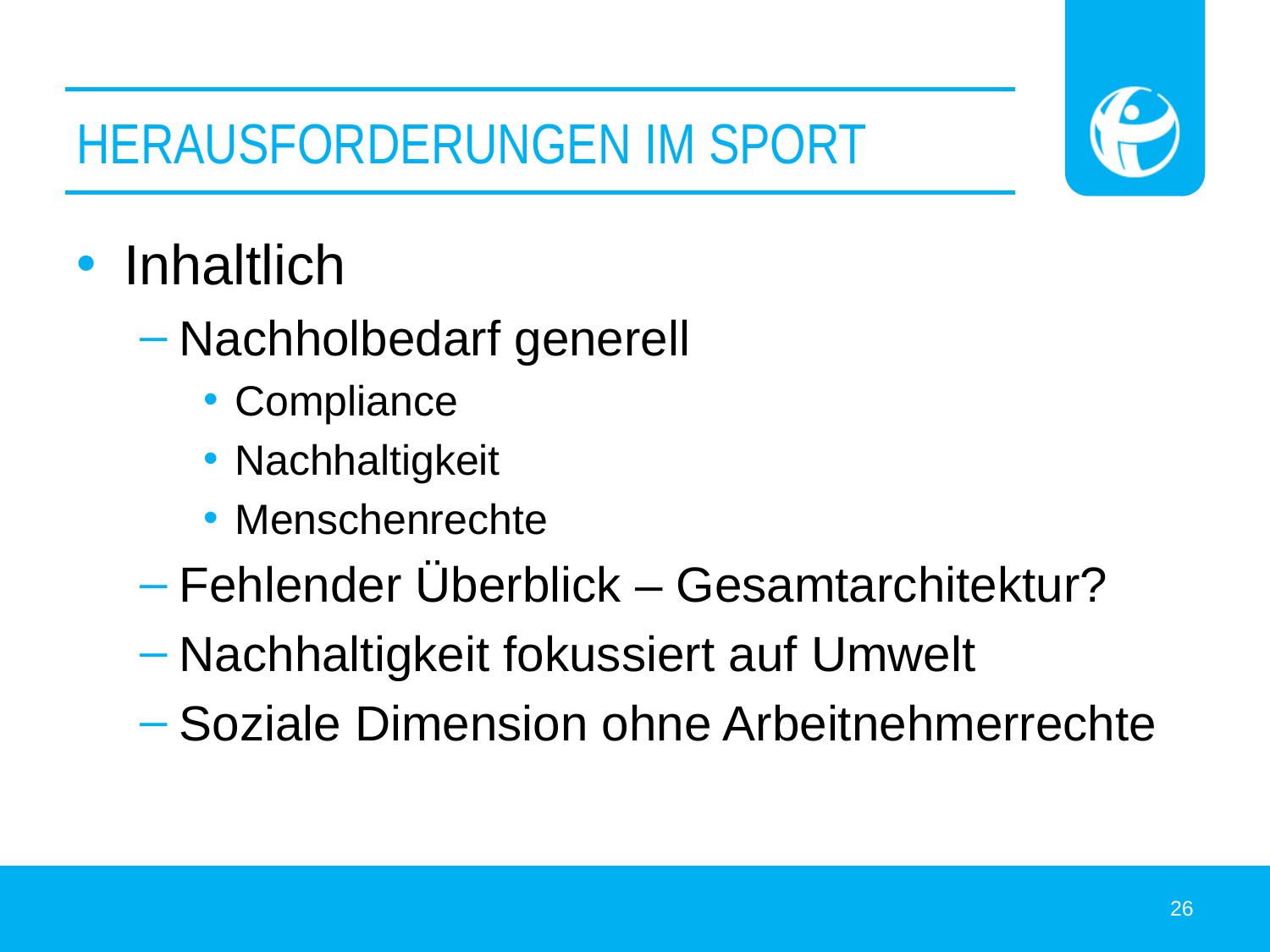

# Herausforderungen im Sport
Inhaltlich
Nachholbedarf generell
Compliance
Nachhaltigkeit
Menschenrechte
Fehlender Überblick – Gesamtarchitektur?
Nachhaltigkeit fokussiert auf Umwelt
Soziale Dimension ohne Arbeitnehmerrechte

26